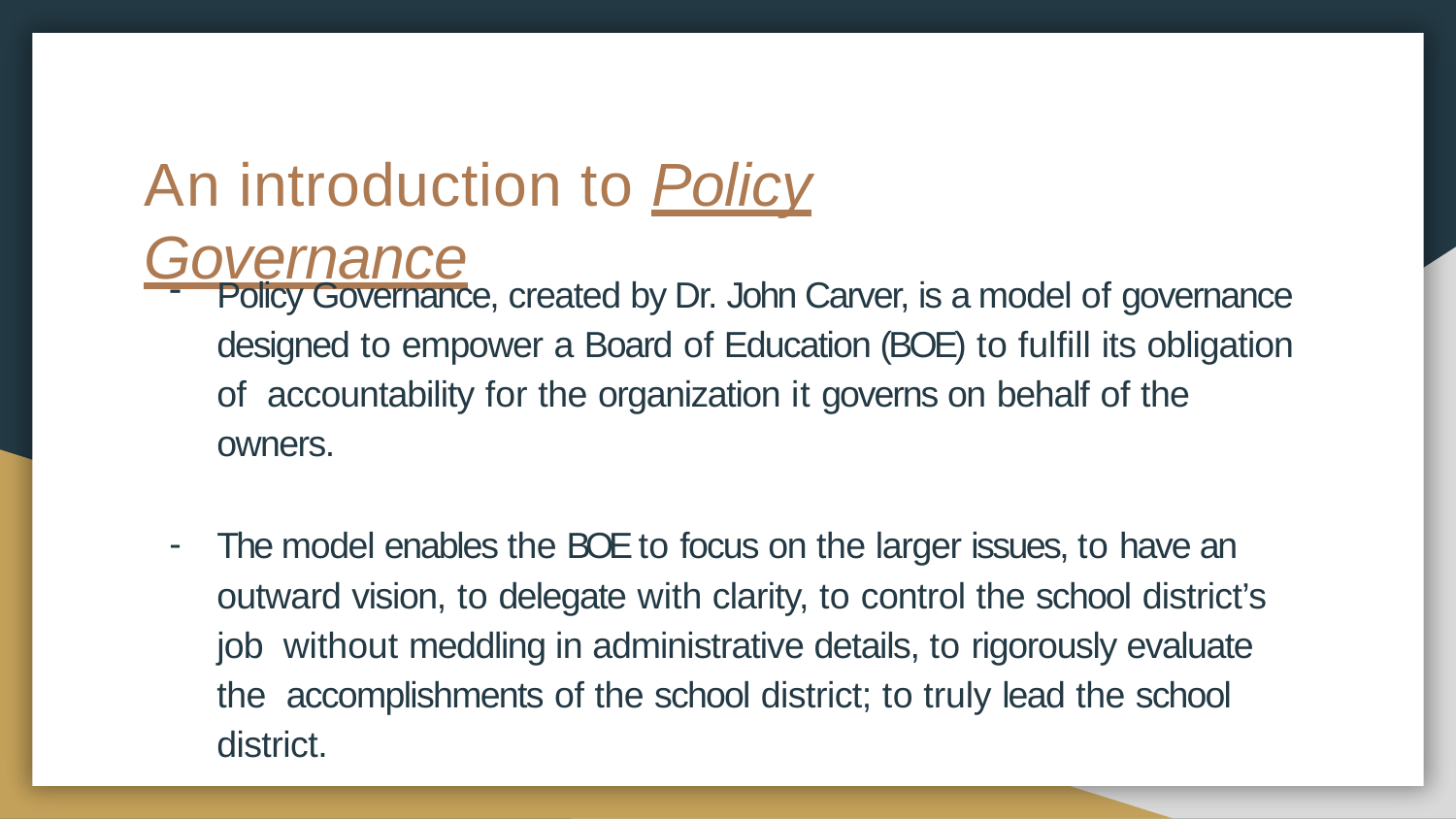

# An introduction to Policy Governance
Policy Governance, created by Dr. John Carver, is a model of governance  designed to empower a Board of Education (BOE) to fulfill its obligation of  accountability for the organization it governs on behalf of the owners.

The model enables the BOE to focus on the larger issues, to have an  outward vision, to delegate with clarity, to control the school district’s job  without meddling in administrative details, to rigorously evaluate the  accomplishments of the school district; to truly lead the school district.